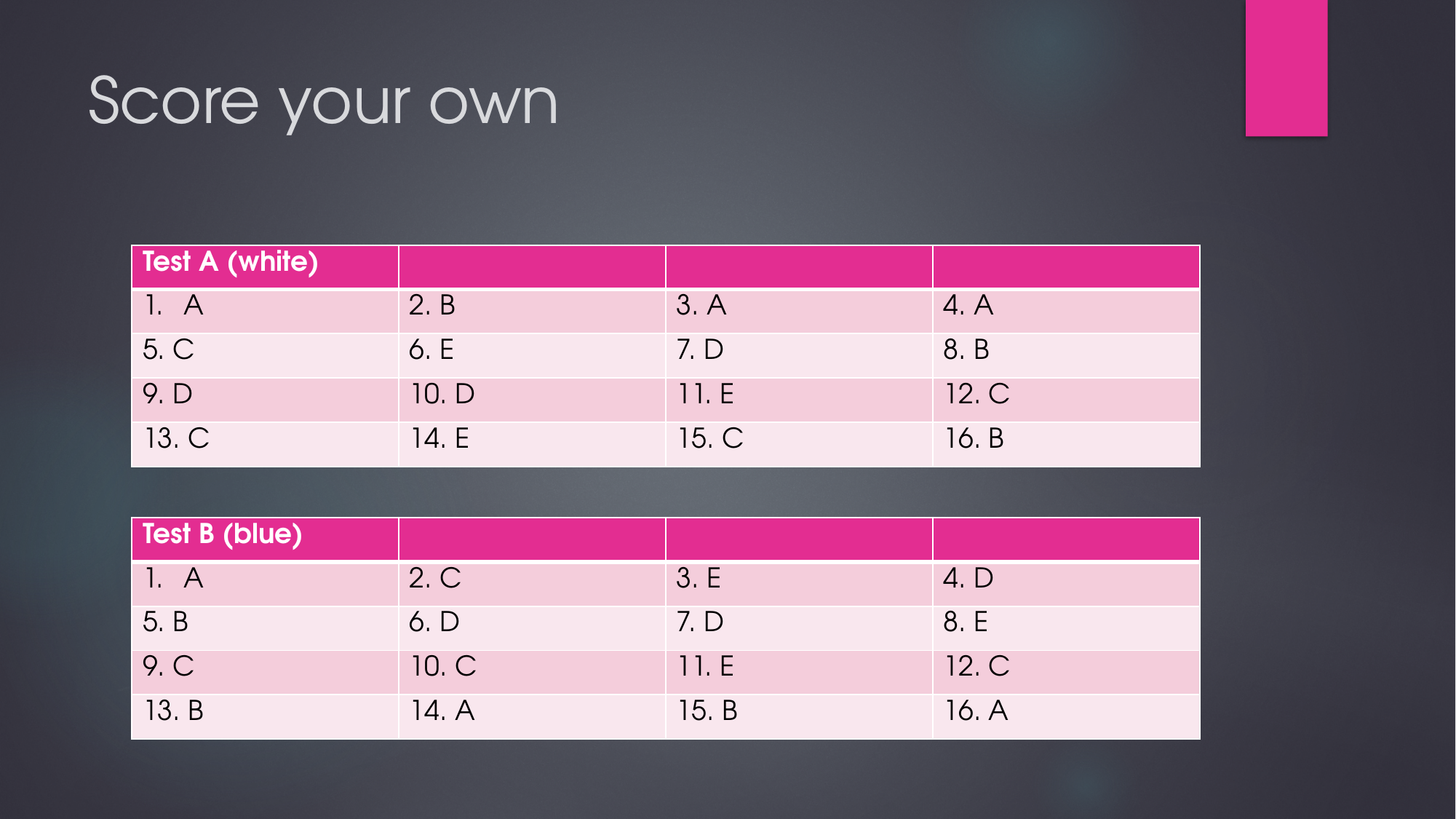

# Score your own
| Test A (white) |  |  |  |
| --- | --- | --- | --- |
| A | 2. B | 3. A | 4. A |
| 5. C | 6. E | 7. D | 8. B |
| 9. D | 10. D | 11. E | 12. C |
| 13. C | 14. E | 15. C | 16. B |
| Test B (blue) |  |  |  |
| --- | --- | --- | --- |
| A | 2. C | 3. E | 4. D |
| 5. B | 6. D | 7. D | 8. E |
| 9. C | 10. C | 11. E | 12. C |
| 13. B | 14. A | 15. B | 16. A |